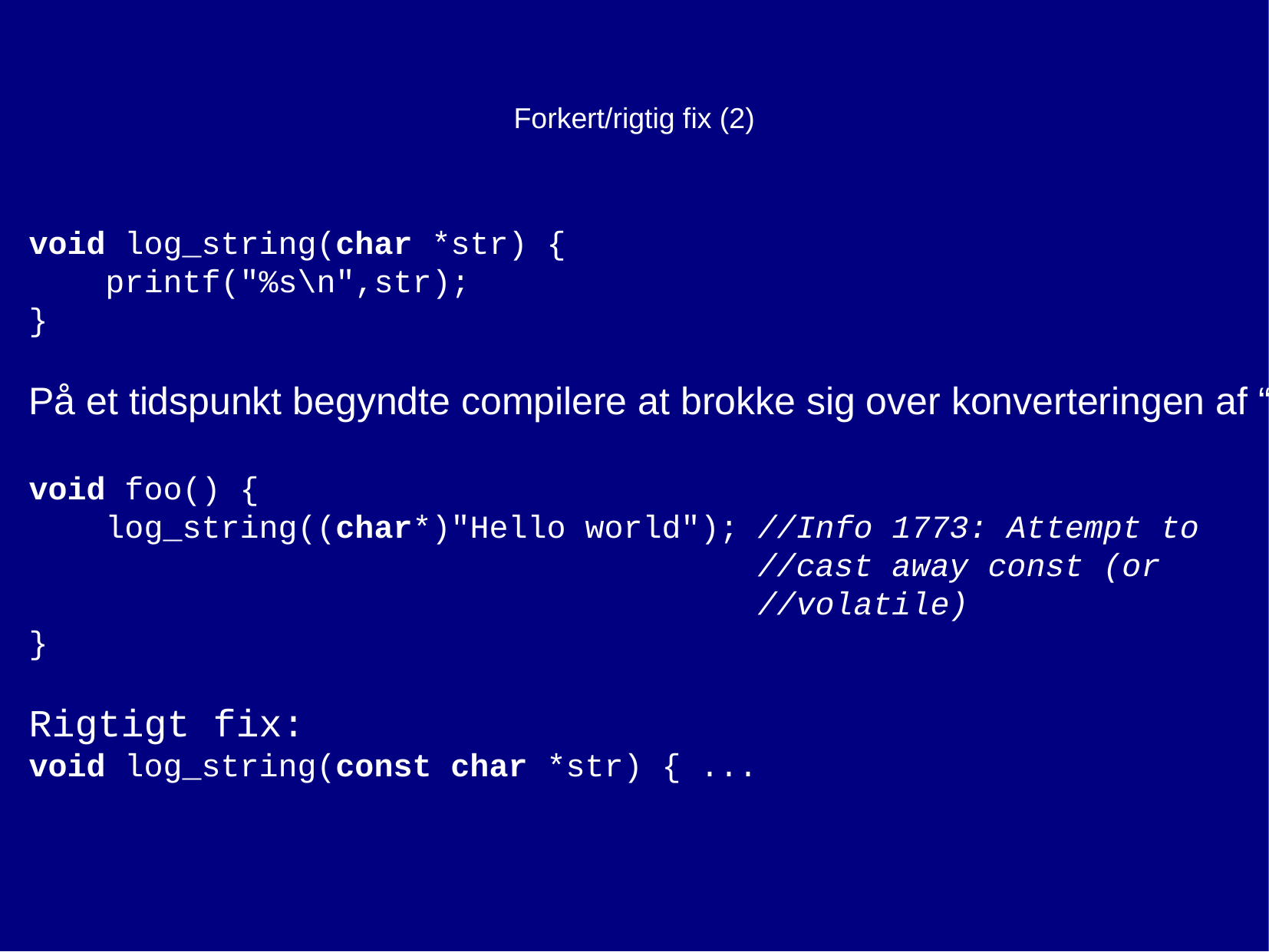

Forkert/rigtig fix (2)
void log_string(char *str) {
    printf("%s\n",str);
}

På et tidspunkt begyndte compilere at brokke sig over konverteringen af “...“ strenge til non-const char*. Gammelt, forkert fix:

void foo() {
    log_string((char*)"Hello world"); //Info 1773: Attempt to
                                      //cast away const (or
                                      //volatile)
}

Rigtigt fix:
void log_string(const char *str) { ...